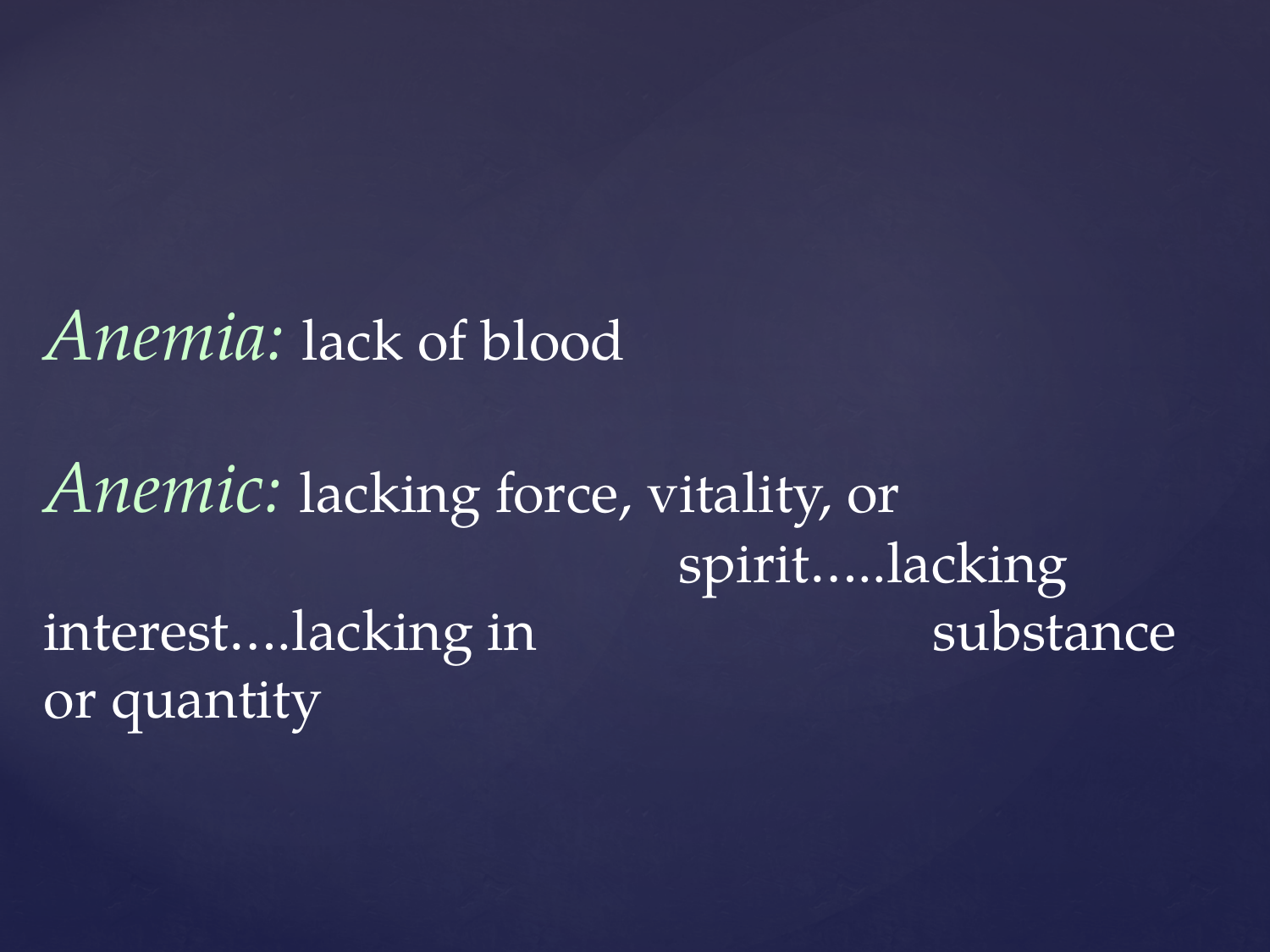

Anemia: lack of blood

Anemic: lacking force, vitality, or 				  				spirit…..lacking interest….lacking in 				substance or quantity